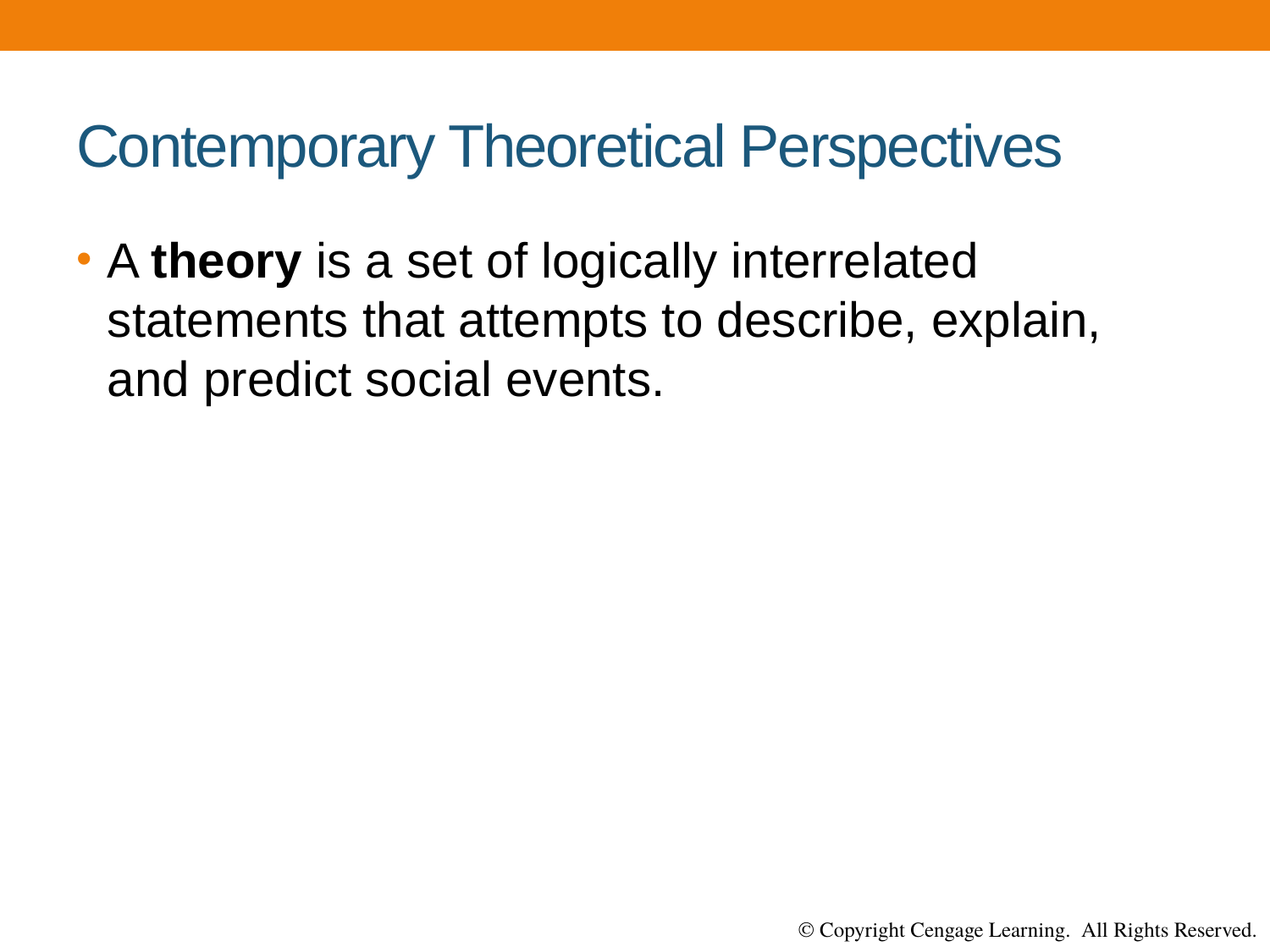

# Contemporary Theoretical Perspectives
A theory is a set of logically interrelated statements that attempts to describe, explain, and predict social events.